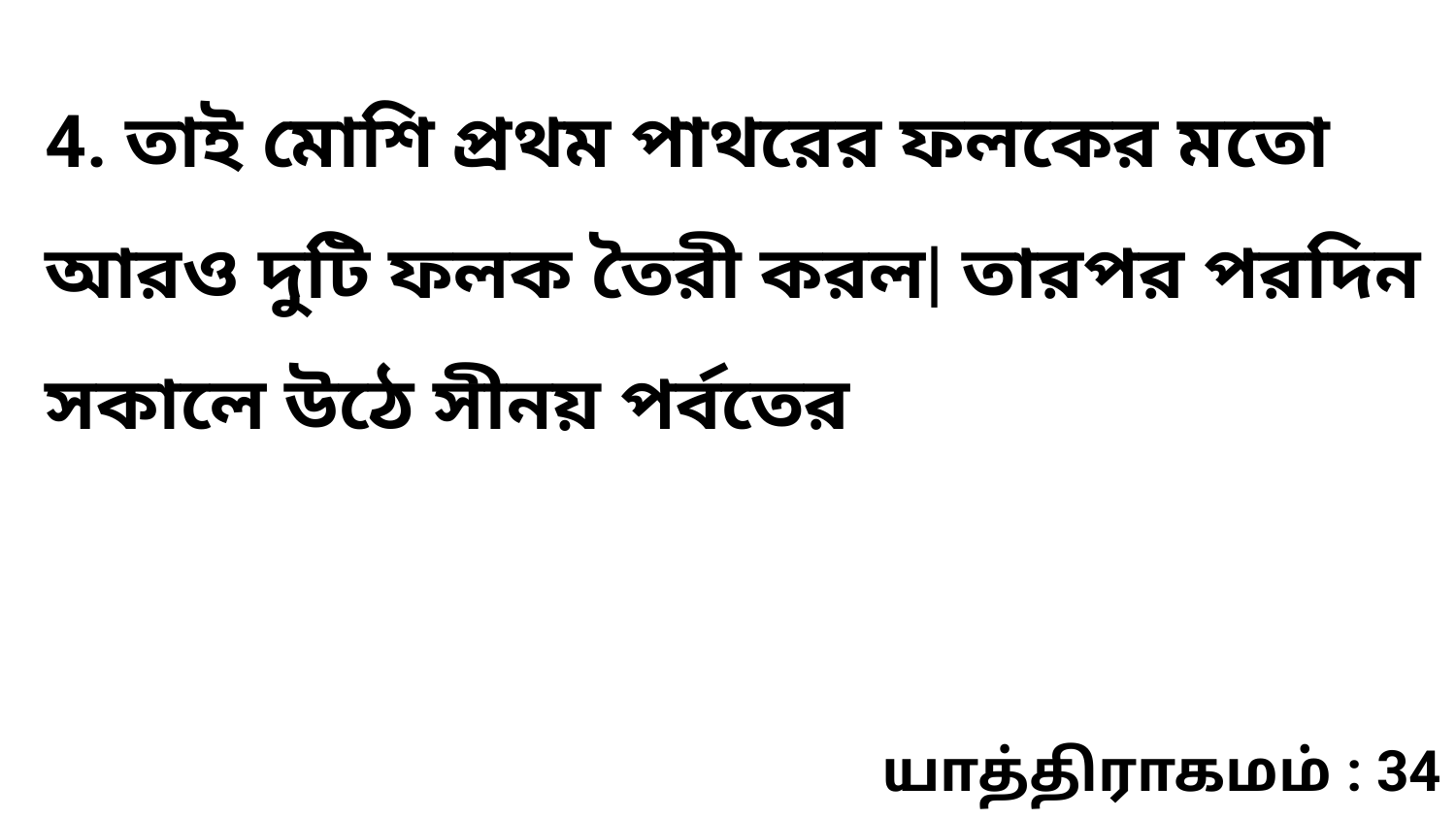

4. তাই মোশি প্রথম পাথরের ফলকের মতো আরও দুটি ফলক তৈরী করল| তারপর পরদিন সকালে উঠে সীনয় পর্বতের
யாத்திராகமம் : 34